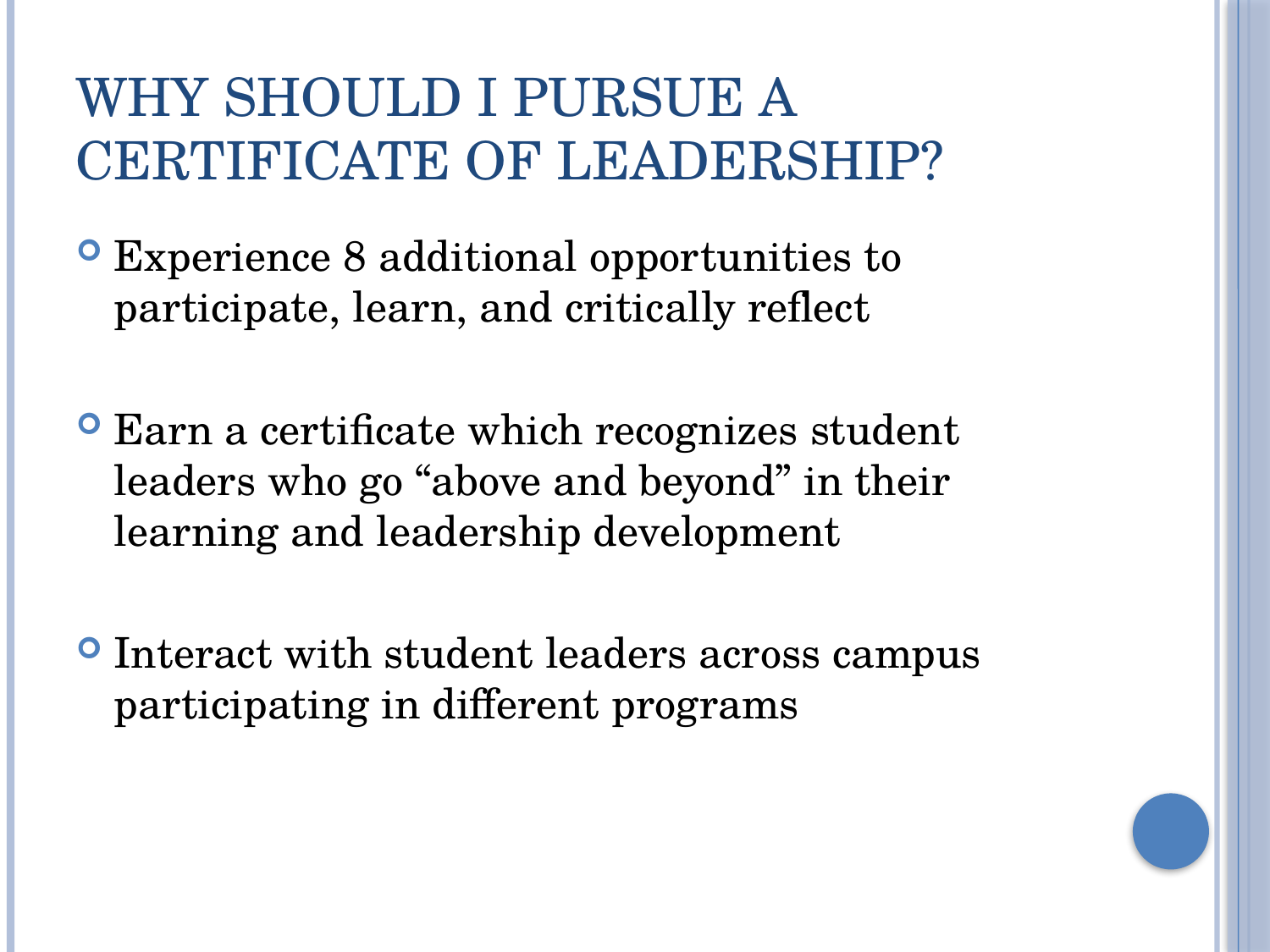

# Why should I pursue a Certificate of Leadership?
Experience 8 additional opportunities to participate, learn, and critically reflect

Earn a certificate which recognizes student leaders who go “above and beyond” in their learning and leadership development

Interact with student leaders across campus participating in different programs